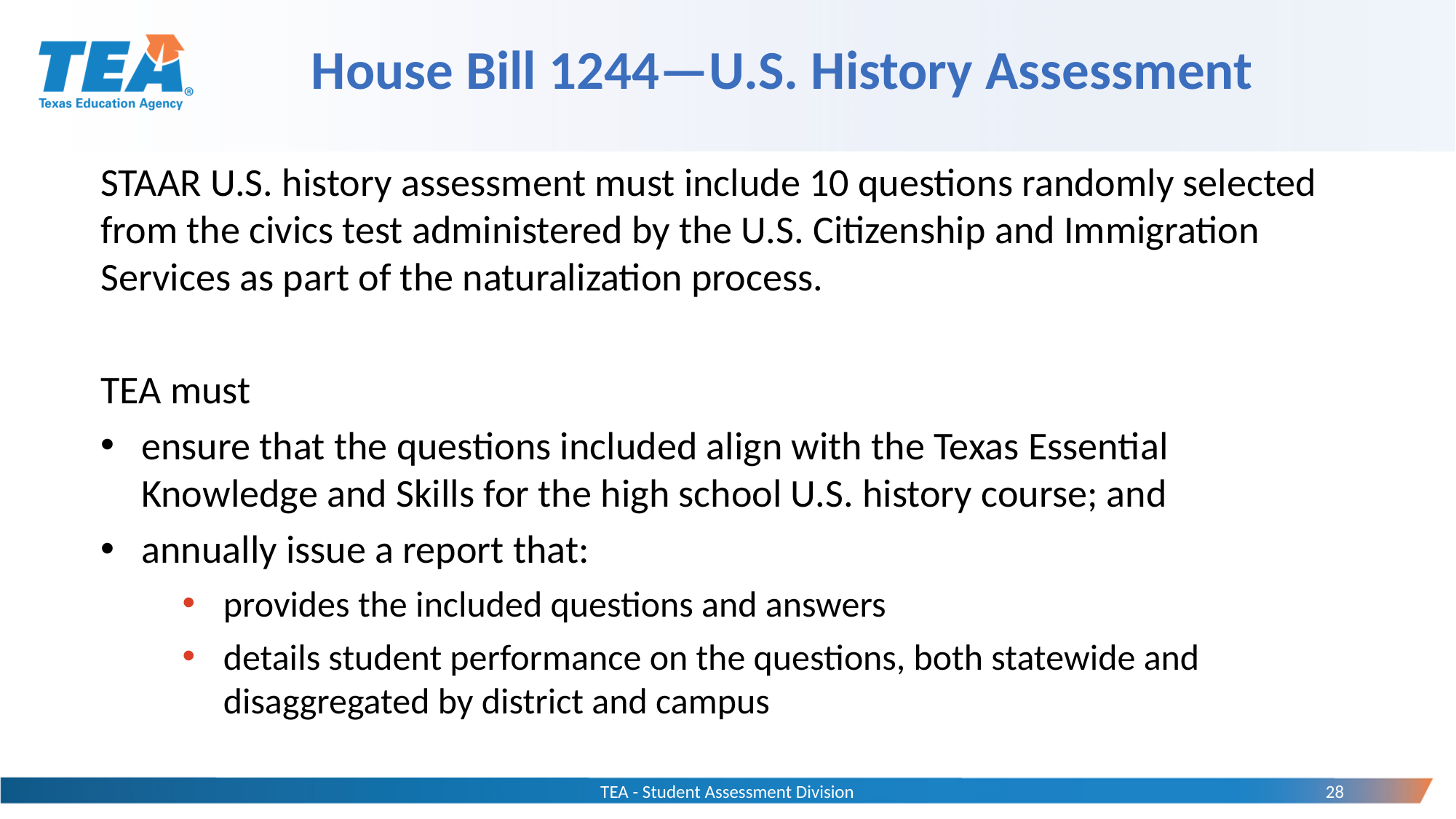

# House Bill 1244—U.S. History Assessment
STAAR U.S. history assessment must include 10 questions randomly selected from the civics test administered by the U.S. Citizenship and Immigration Services as part of the naturalization process.

TEA must
ensure that the questions included align with the Texas Essential Knowledge and Skills for the high school U.S. history course; and
annually issue a report that:
provides the included questions and answers
details student performance on the questions, both statewide and disaggregated by district and campus
TEA - Student Assessment Division
28